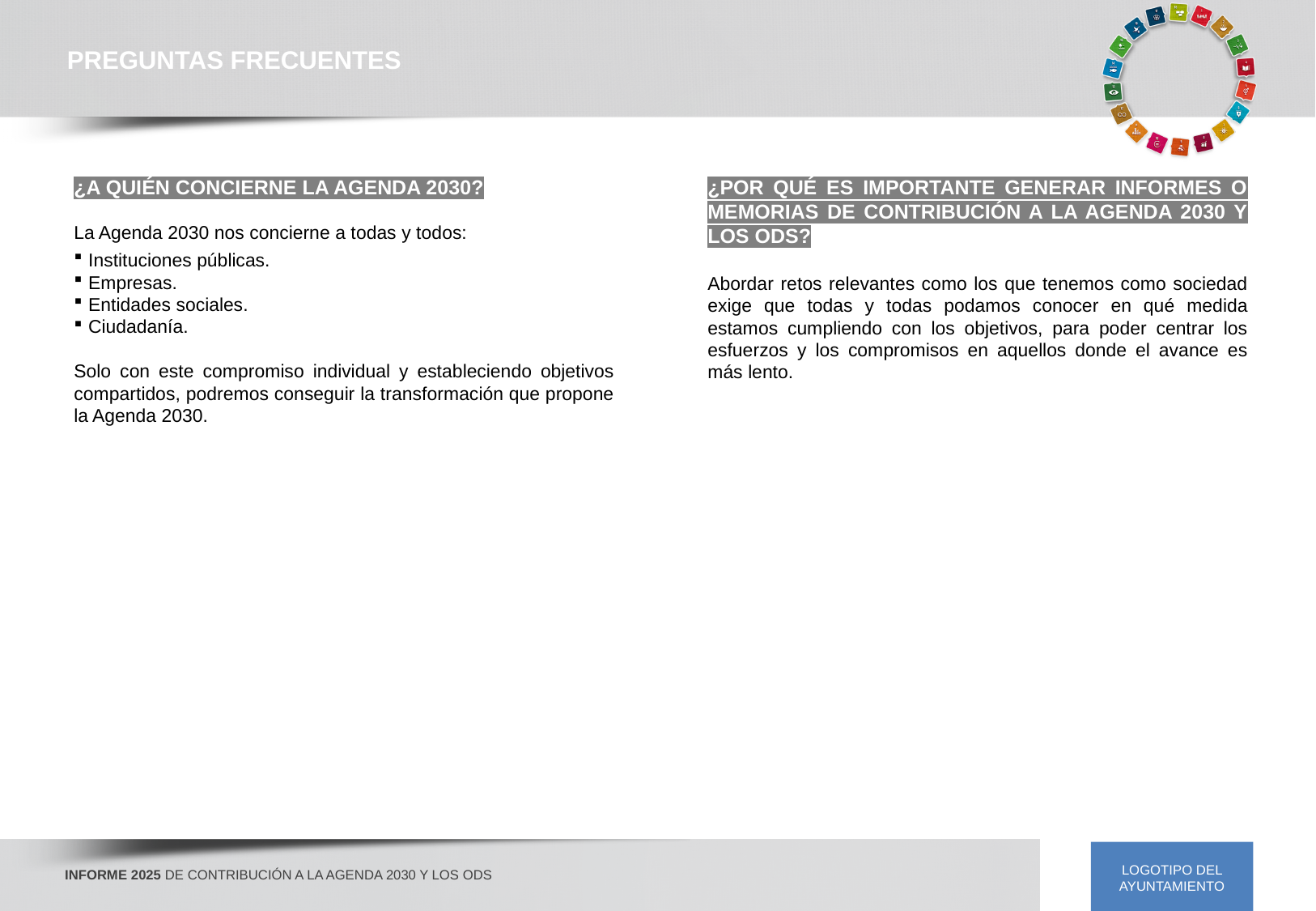

PREGUNTAS FRECUENTES
¿A QUIÉN CONCIERNE LA AGENDA 2030?

La Agenda 2030 nos concierne a todas y todos:
Instituciones públicas.
Empresas.
Entidades sociales.
Ciudadanía.

Solo con este compromiso individual y estableciendo objetivos compartidos, podremos conseguir la transformación que propone la Agenda 2030.
¿POR QUÉ ES IMPORTANTE GENERAR INFORMES O MEMORIAS DE CONTRIBUCIÓN A LA AGENDA 2030 Y LOS ODS?

Abordar retos relevantes como los que tenemos como sociedad exige que todas y todas podamos conocer en qué medida estamos cumpliendo con los objetivos, para poder centrar los esfuerzos y los compromisos en aquellos donde el avance es más lento.